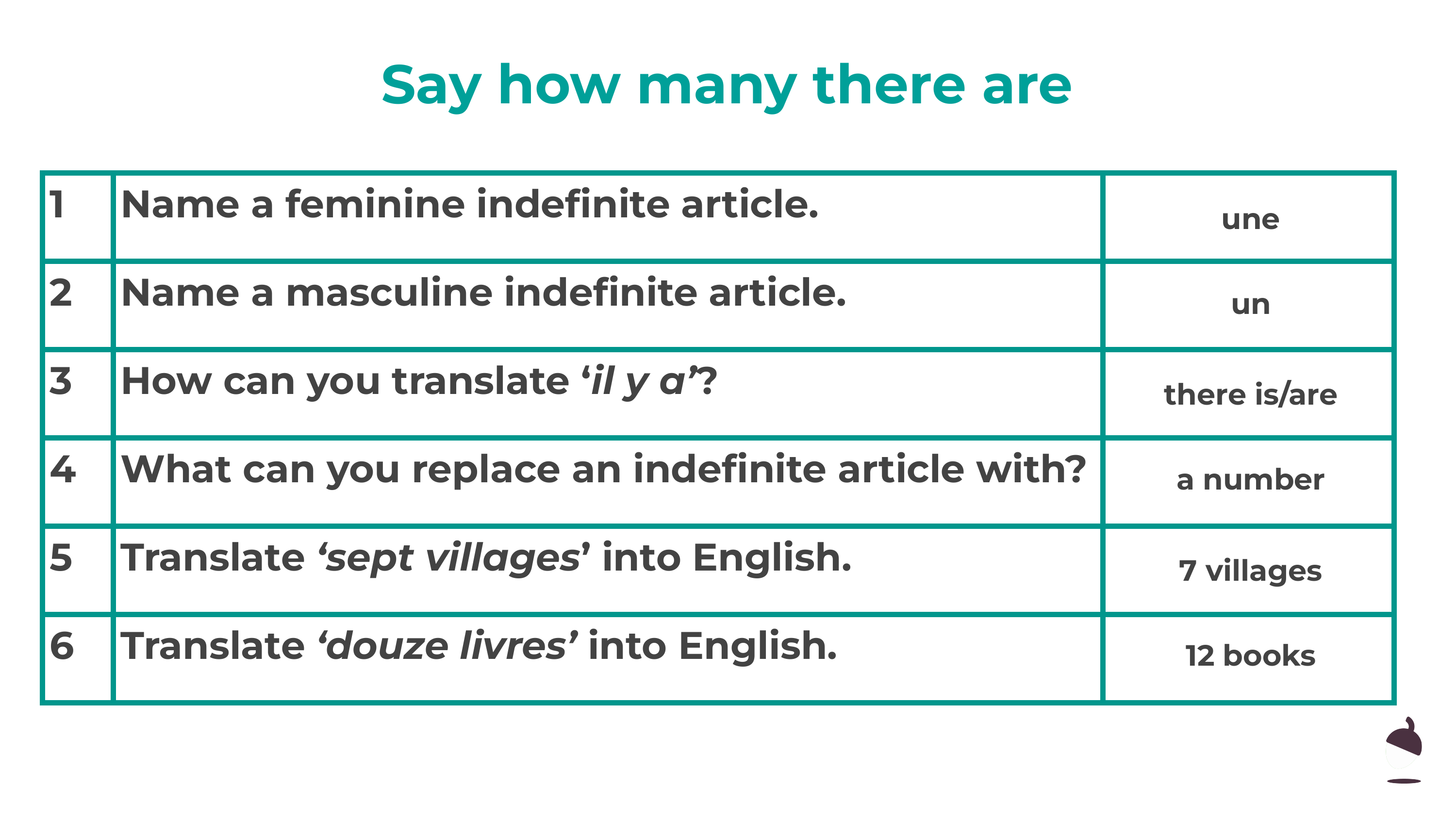

Say how many there are
| 1 | Name a feminine indefinite article. |  |
| --- | --- | --- |
| 2 | Name a masculine indefinite article. |  |
| 3 | How can you translate ‘il y a’? |  |
| 4 | What can you replace an indefinite article with? |  |
| 5 | Translate ‘sept villages’ into English. |  |
| 6 | Translate ‘douze livres’ into English. |  |
une
un
there is/are
a number
7 villages
12 books